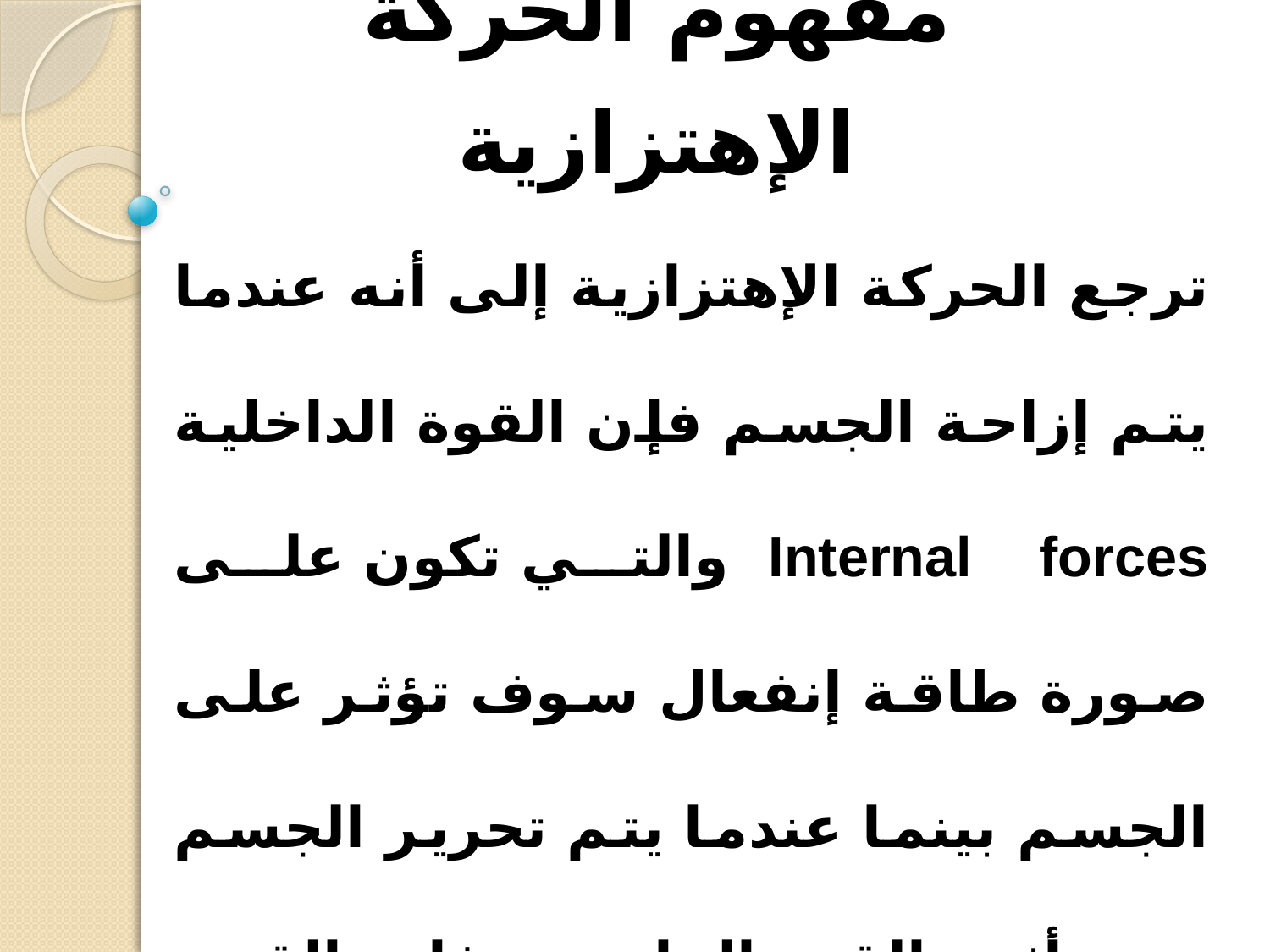

# مفهوم الحركة الإهتزازية
ترجع الحركة الإهتزازية إلى أنه عندما يتم إزاحة الجسم فإن القوة الداخلية Internal forces  والتي تكون على صورة طاقة إنفعال سوف تؤثر على الجسم بينما عندما يتم تحرير الجسم من تأثير القوة الخارجية فإن القوى الداخلية سوف تعيد الجسم إلى الموضع المتوسط.